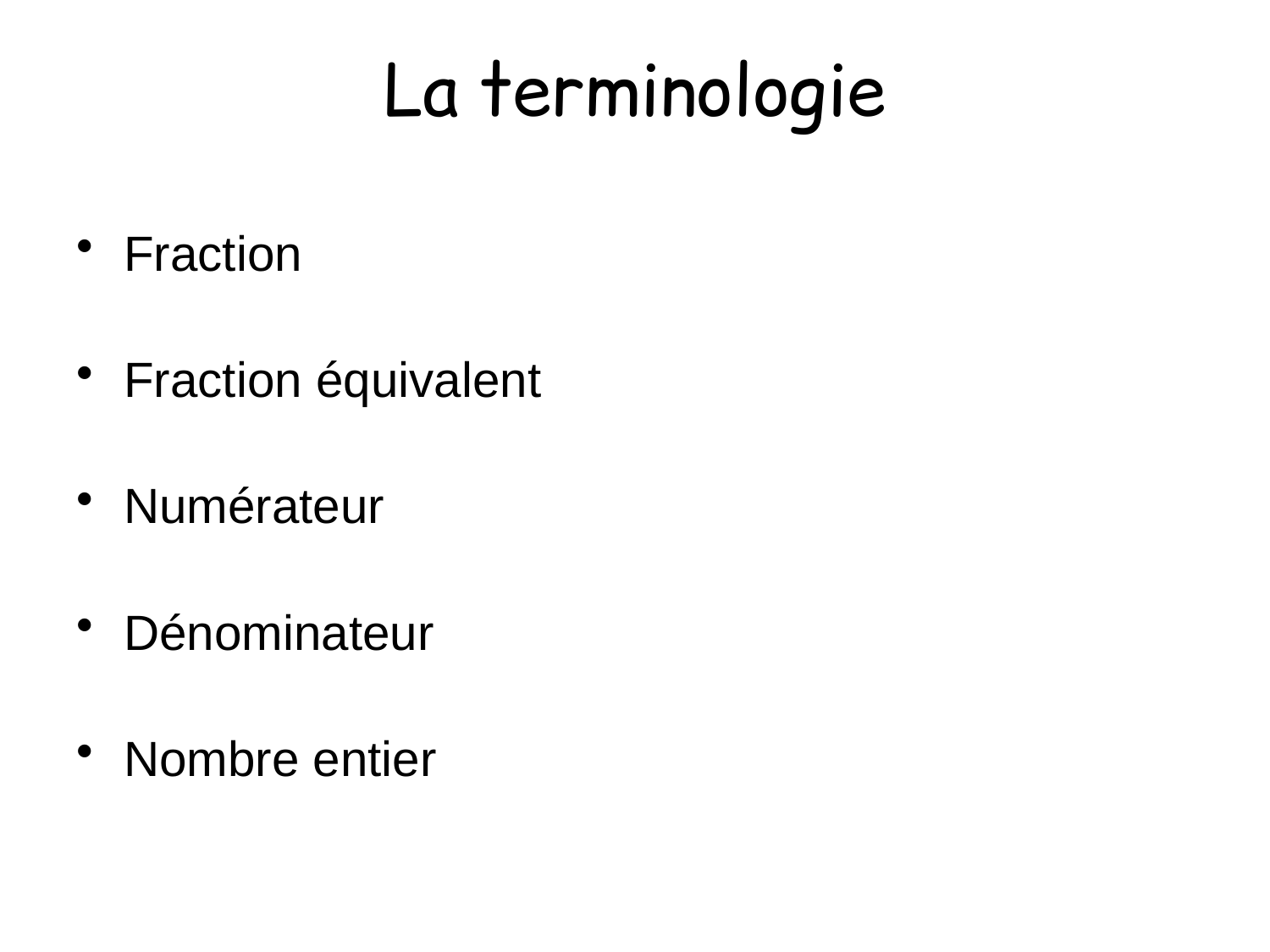

# La terminologie
Fraction

Fraction équivalent

Numérateur

Dénominateur

Nombre entier